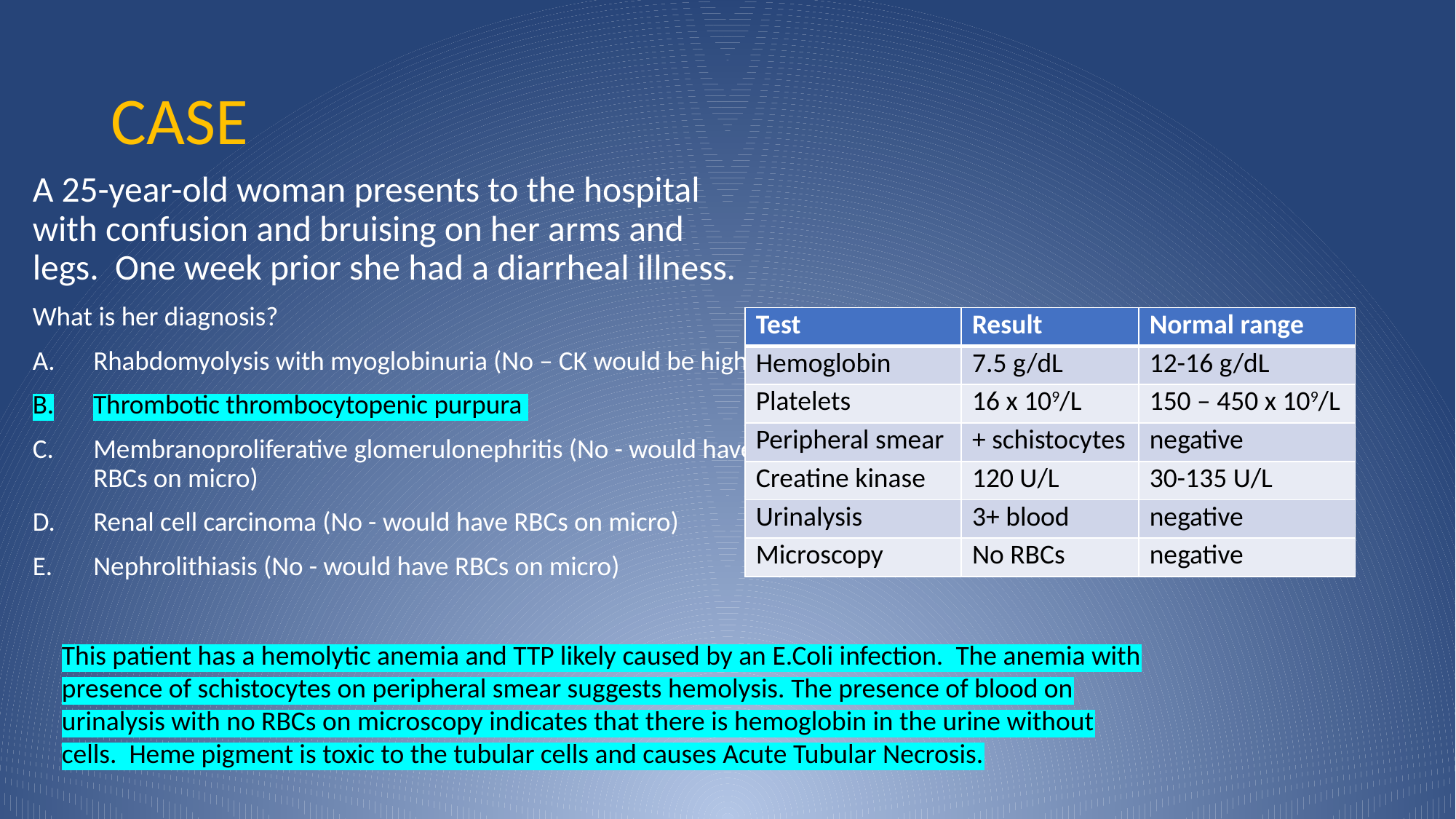

# CASE
A 25-year-old woman presents to the hospital with confusion and bruising on her arms and legs.  One week prior she had a diarrheal illness.
What is her diagnosis?
Rhabdomyolysis with myoglobinuria (No – CK would be high)
Thrombotic thrombocytopenic purpura
Membranoproliferative glomerulonephritis (No - would have RBCs on micro)
Renal cell carcinoma (No - would have RBCs on micro)
Nephrolithiasis (No - would have RBCs on micro)

| Test | Result | Normal range |
| --- | --- | --- |
| Hemoglobin | 7.5 g/dL | 12-16 g/dL |
| Platelets | 16 x 109/L | 150 – 450 x 109/L |
| Peripheral smear | + schistocytes | negative |
| Creatine kinase | 120 U/L | 30-135 U/L |
| Urinalysis | 3+ blood | negative |
| Microscopy | No RBCs | negative |
This patient has a hemolytic anemia and TTP likely caused by an E.Coli infection.  The anemia with presence of schistocytes on peripheral smear suggests hemolysis. The presence of blood on urinalysis with no RBCs on microscopy indicates that there is hemoglobin in the urine without cells.  Heme pigment is toxic to the tubular cells and causes Acute Tubular Necrosis.